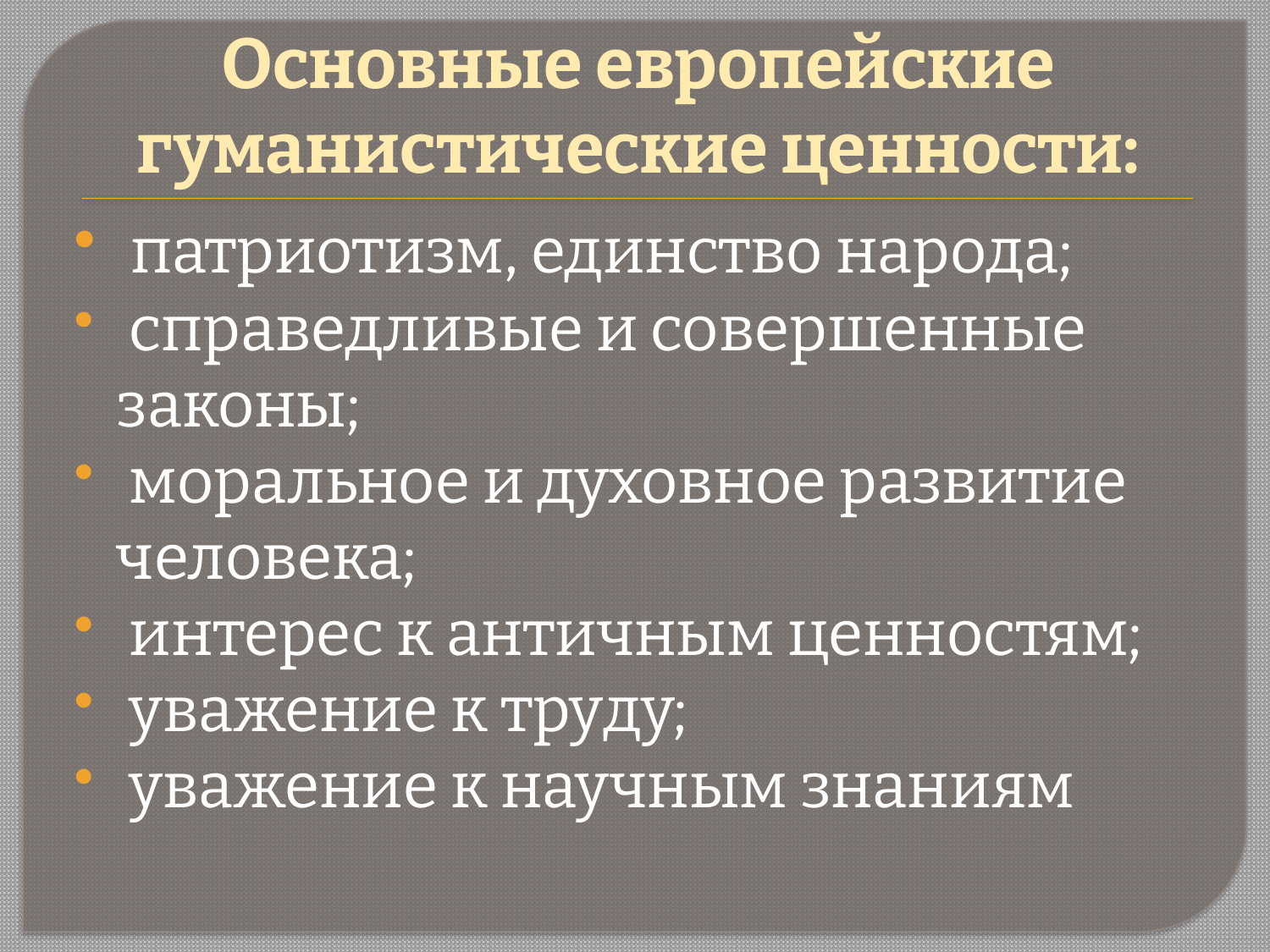

# Основные европейские гуманистические ценности:
 патриотизм, единство народа;
 справедливые и совершенные законы;
 моральное и духовное развитие человека;
 интерес к античным ценностям;
 уважение к труду;
 уважение к научным знаниям